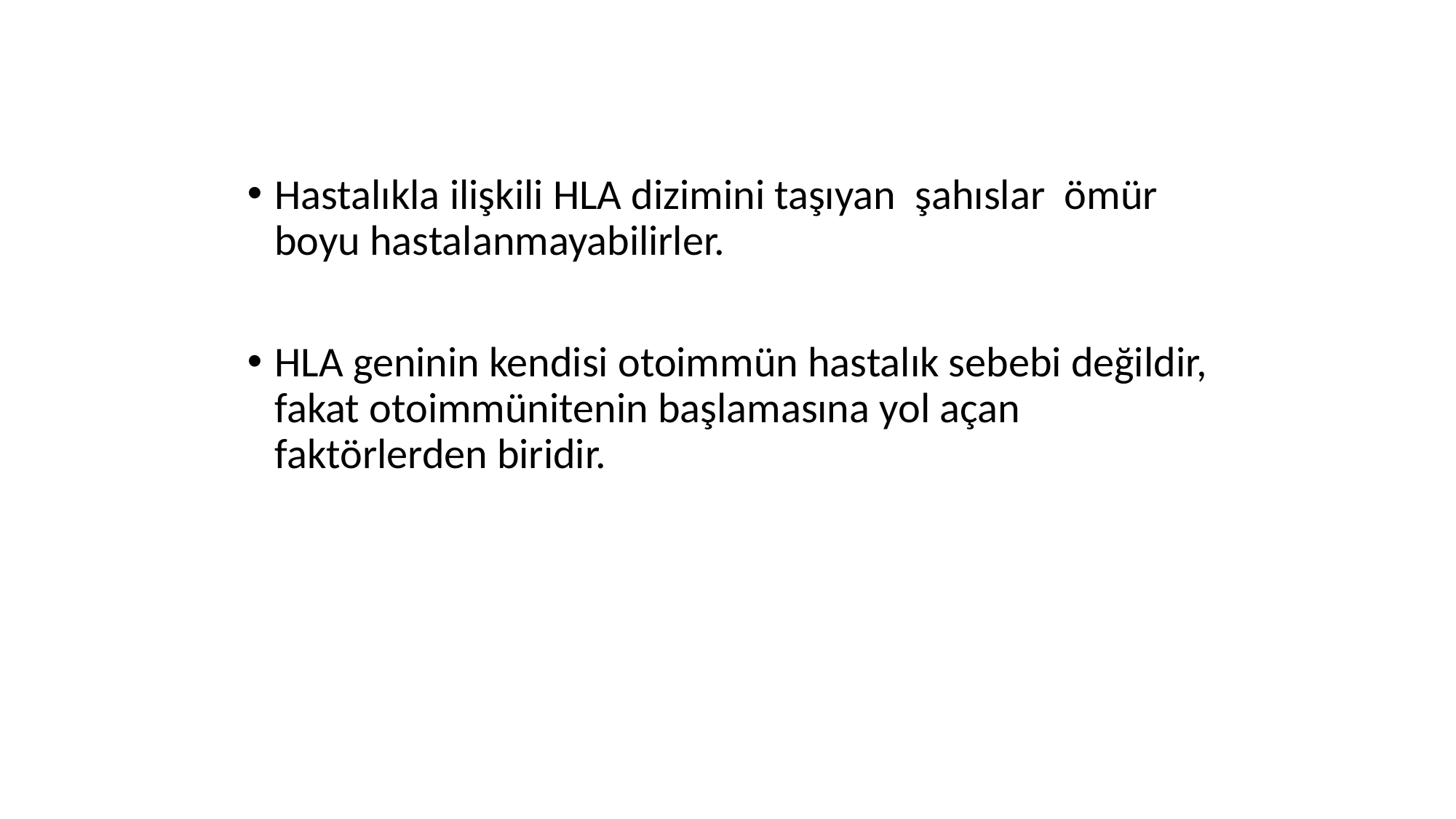

Hastalıkla ilişkili HLA dizimini taşıyan  şahıslar  ömür boyu hastalanmayabilirler.

HLA geninin kendisi otoimmün hastalık sebebi değildir, fakat otoimmünitenin başlamasına yol açan faktörlerden biridir.